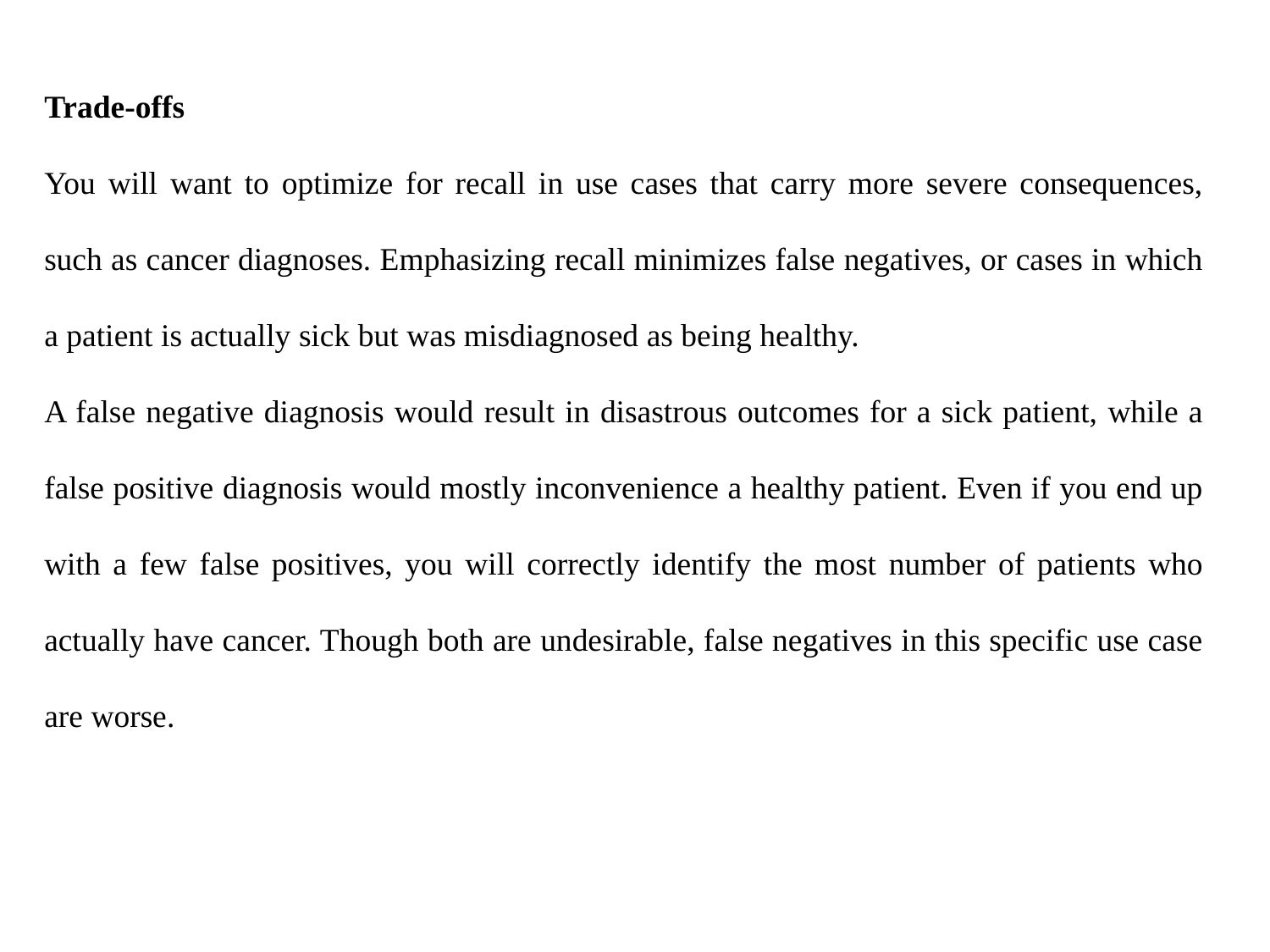

Trade-offs
You will want to optimize for recall in use cases that carry more severe consequences, such as cancer diagnoses. Emphasizing recall minimizes false negatives, or cases in which a patient is actually sick but was misdiagnosed as being healthy.
A false negative diagnosis would result in disastrous outcomes for a sick patient, while a false positive diagnosis would mostly inconvenience a healthy patient. Even if you end up with a few false positives, you will correctly identify the most number of patients who actually have cancer. Though both are undesirable, false negatives in this specific use case are worse.